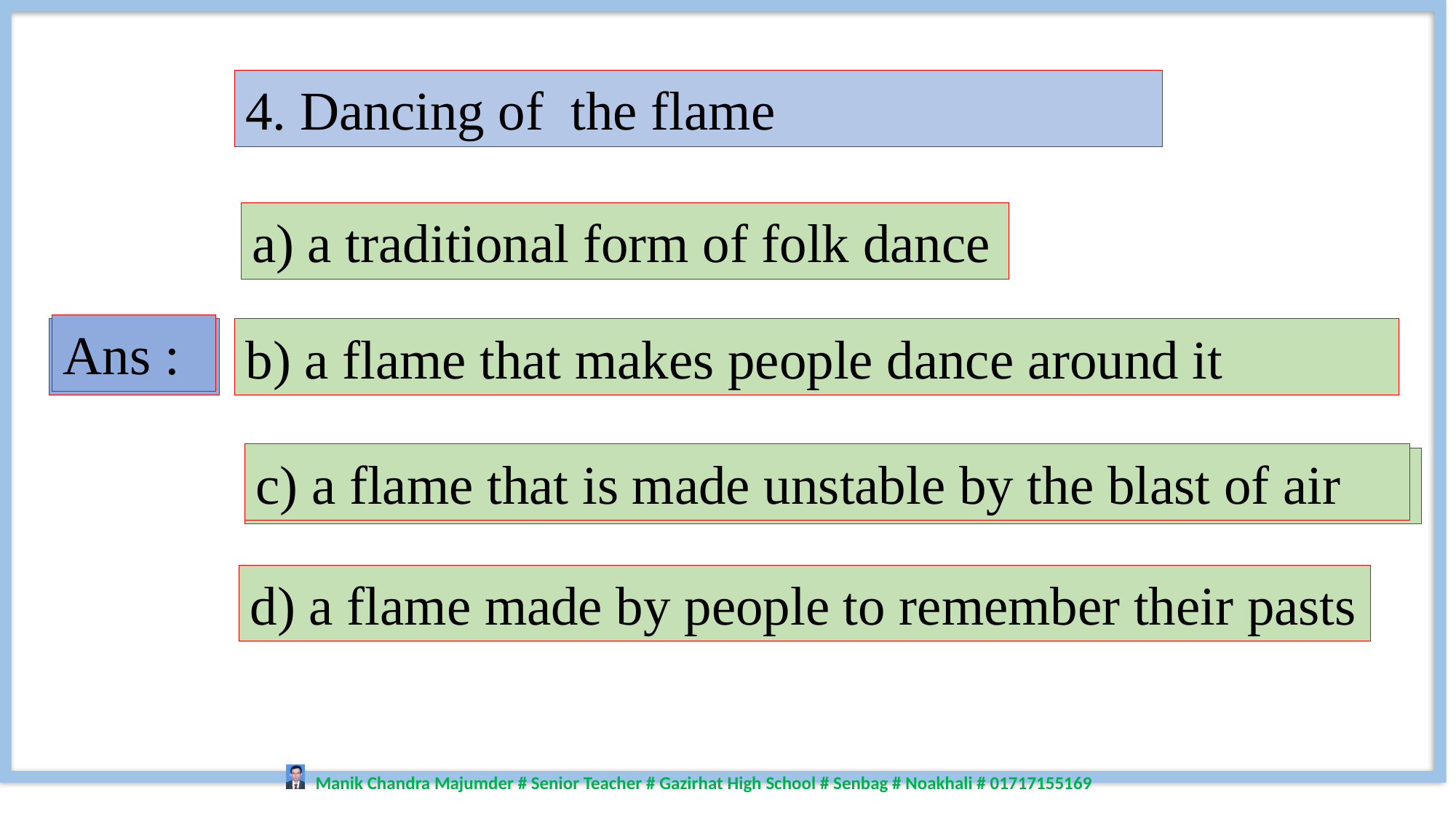

4. Dancing of  the flame
a) a traditional form of folk dance
Ans :
Ans :
b) a flame that makes people dance around it
c) a flame that is made unstable by the blast of air
c) a flame that is made unstable by the blast of air
d) a flame made by people to remember their pasts